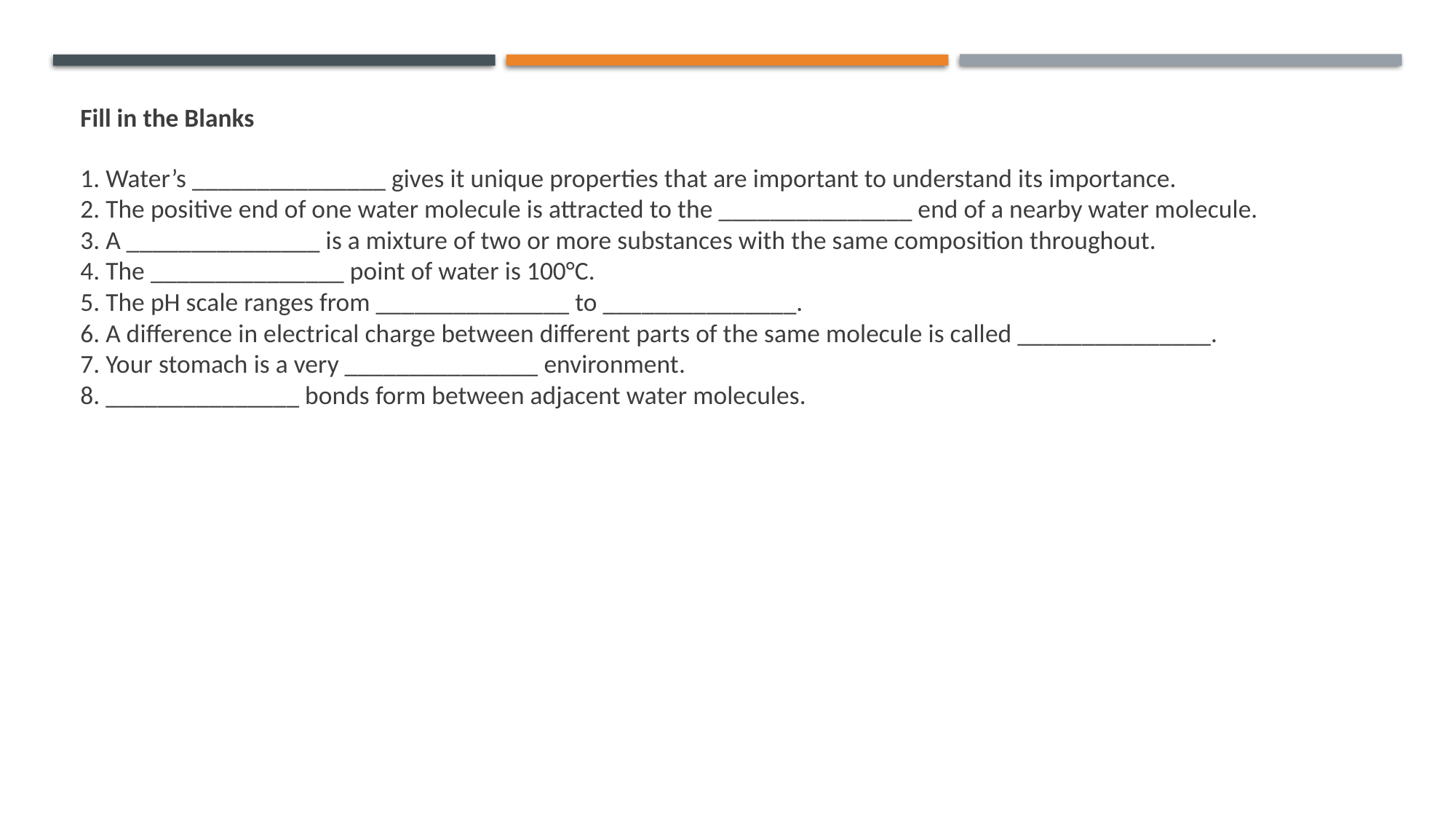

Fill in the Blanks
1. Water’s _______________ gives it unique properties that are important to understand its importance.
2. The positive end of one water molecule is attracted to the _______________ end of a nearby water molecule.
3. A _______________ is a mixture of two or more substances with the same composition throughout.
4. The _______________ point of water is 100°C.
5. The pH scale ranges from _______________ to _______________.
6. A difference in electrical charge between different parts of the same molecule is called _______________.
7. Your stomach is a very _______________ environment.
8. _______________ bonds form between adjacent water molecules.